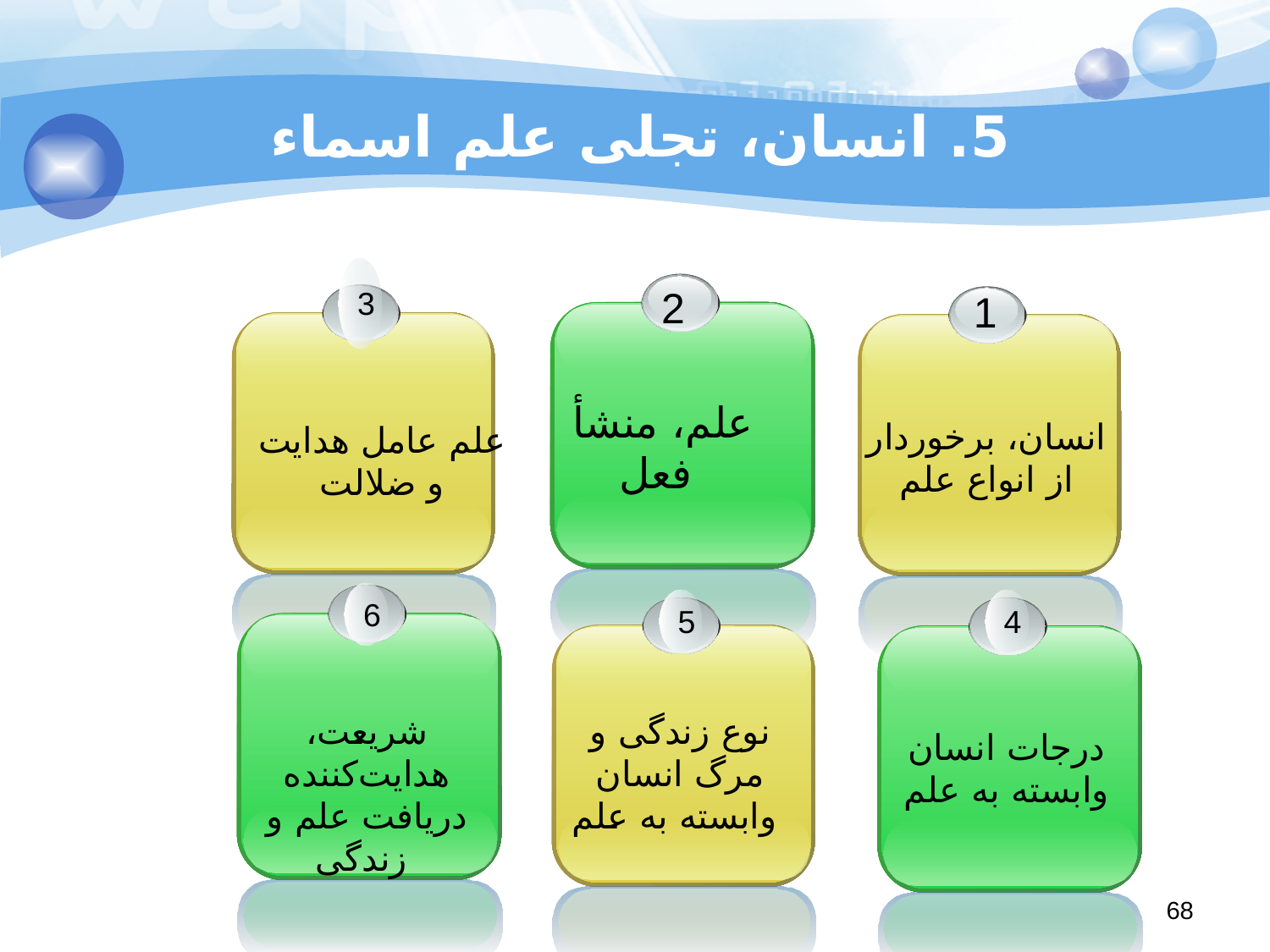

# 5. انسان، تجلی علم اسماء

3

2
1

علم، منشأ فعل
انسان، برخوردار از انواع علم
علم عامل هدایت و ضلالت

6

5

4

شریعت، هدایت‌کننده دریافت علم و زندگی
نوع زندگی و مرگ انسان وابسته به علم
درجات انسان وابسته به علم
68